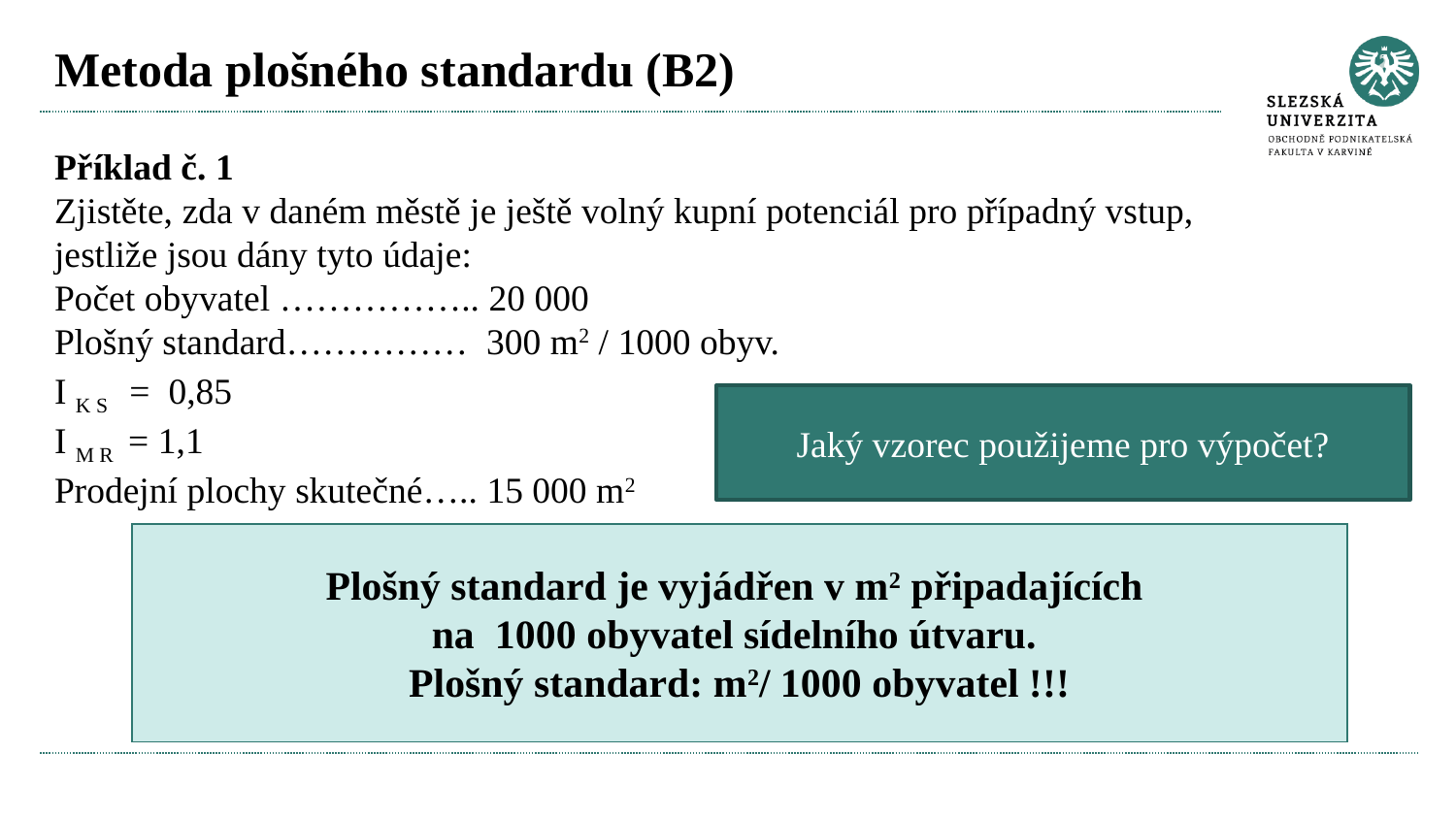

# Metoda plošného standardu (B2)
Příklad č. 1
Zjistěte, zda v daném městě je ještě volný kupní potenciál pro případný vstup, jestliže jsou dány tyto údaje:
Počet obyvatel …………….. 20 000
Plošný standard……………  300 m2 / 1000 obyv.
I K S    =  0,85
I M R  = 1,1
Prodejní plochy skutečné….. 15 000 m2
(rozšířený vzorec:  KP p p =  O l k  * PS i  * I M R  * I K S

Jaký vzorec použijeme pro výpočet?

Plošný standard je vyjádřen v m2 připadajících
na  1000 obyvatel sídelního útvaru.
Plošný standard: m2/ 1000 obyvatel !!!